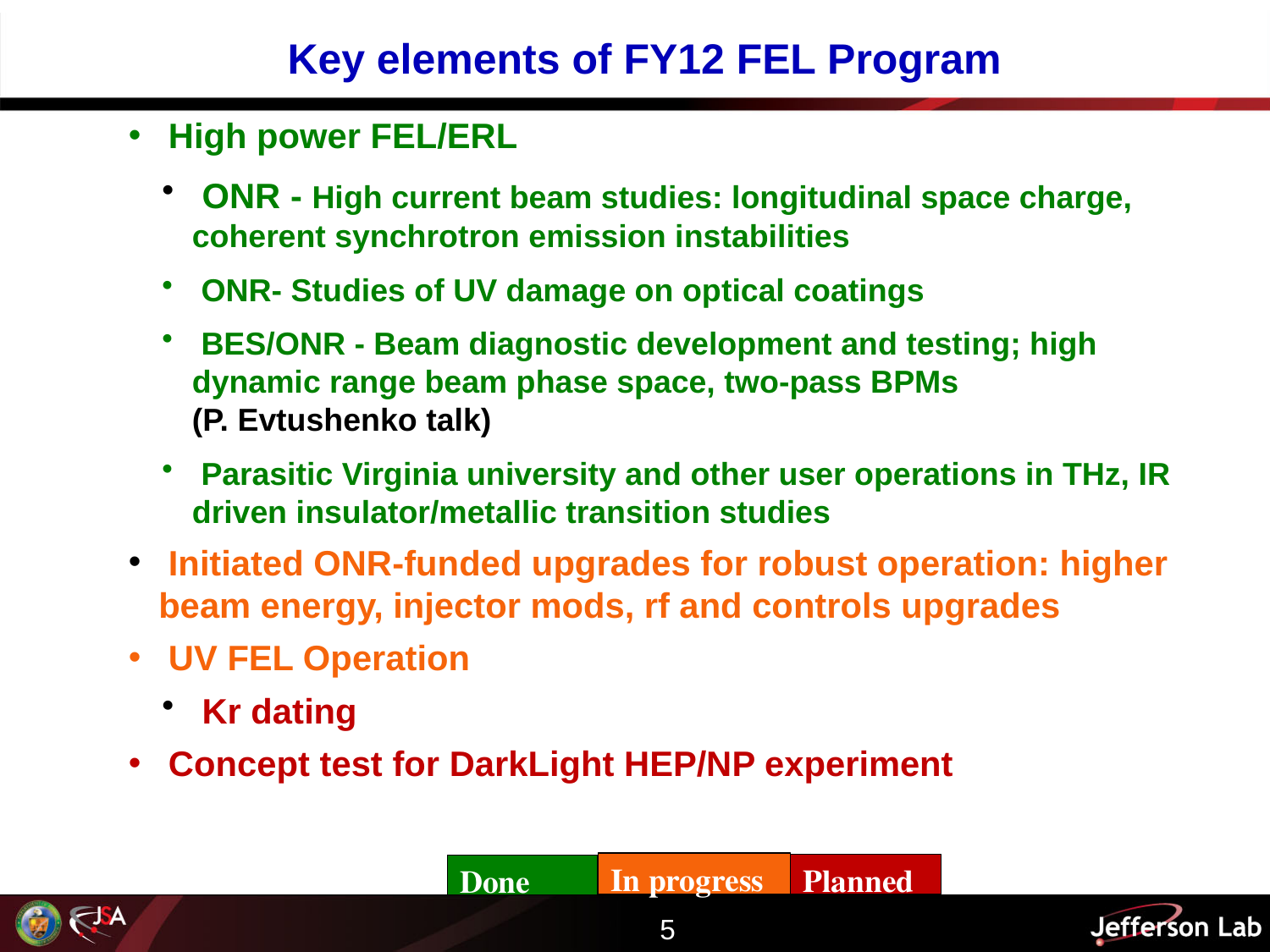

# Key elements of FY12 FEL Program
 High power FEL/ERL
 ONR - High current beam studies: longitudinal space charge, coherent synchrotron emission instabilities
 ONR- Studies of UV damage on optical coatings
 BES/ONR - Beam diagnostic development and testing; high dynamic range beam phase space, two-pass BPMs
(P. Evtushenko talk)
 Parasitic Virginia university and other user operations in THz, IR driven insulator/metallic transition studies
 Initiated ONR-funded upgrades for robust operation: higher beam energy, injector mods, rf and controls upgrades
 UV FEL Operation
 Kr dating
 Concept test for DarkLight HEP/NP experiment

In progress
Planned
Done